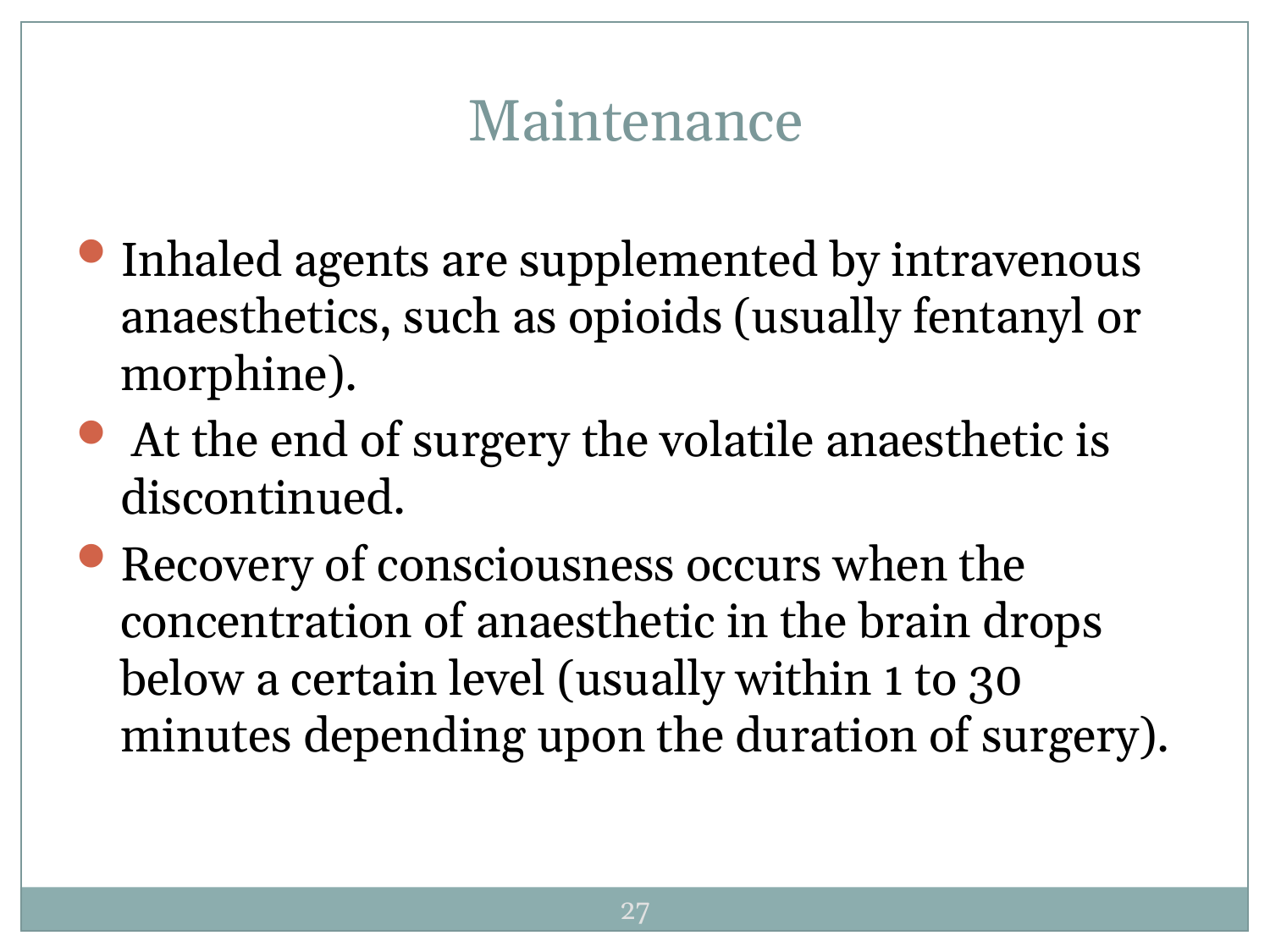

Maintenance
Inhaled agents are supplemented by intravenous anaesthetics, such as opioids (usually fentanyl or morphine).
 At the end of surgery the volatile anaesthetic is discontinued.
Recovery of consciousness occurs when the concentration of anaesthetic in the brain drops below a certain level (usually within 1 to 30 minutes depending upon the duration of surgery).

27